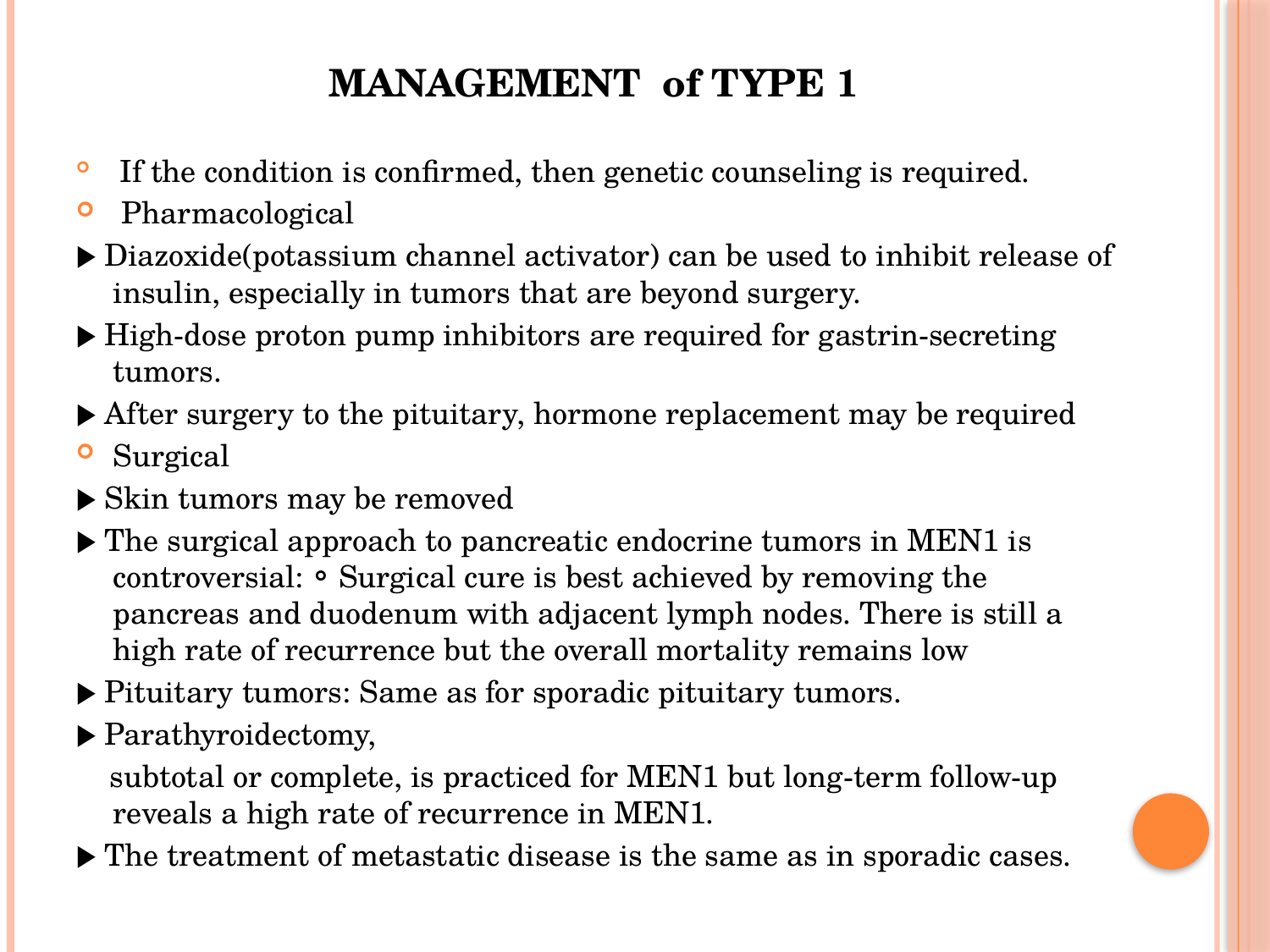

MANAGEMENT  of TYPE 1

 If the condition is confirmed, then genetic counseling is required.
 Pharmacological
▶ Diazoxide(potassium channel activator) can be used to inhibit release of insulin, especially in tumors that are beyond surgery.
▶ High-dose proton pump inhibitors are required for gastrin-secreting tumors.
▶ After surgery to the pituitary, hormone replacement may be required
Surgical
▶ Skin tumors may be removed
▶ The surgical approach to pancreatic endocrine tumors in MEN1 is controversial: ◦ Surgical cure is best achieved by removing the pancreas and duodenum with adjacent lymph nodes. There is still a high rate of recurrence but the overall mortality remains low
▶ Pituitary tumors: Same as for sporadic pituitary tumors.
▶ Parathyroidectomy,
    subtotal or complete, is practiced for MEN1 but long-term follow-up reveals a high rate of recurrence in MEN1.
▶ The treatment of metastatic disease is the same as in sporadic cases.